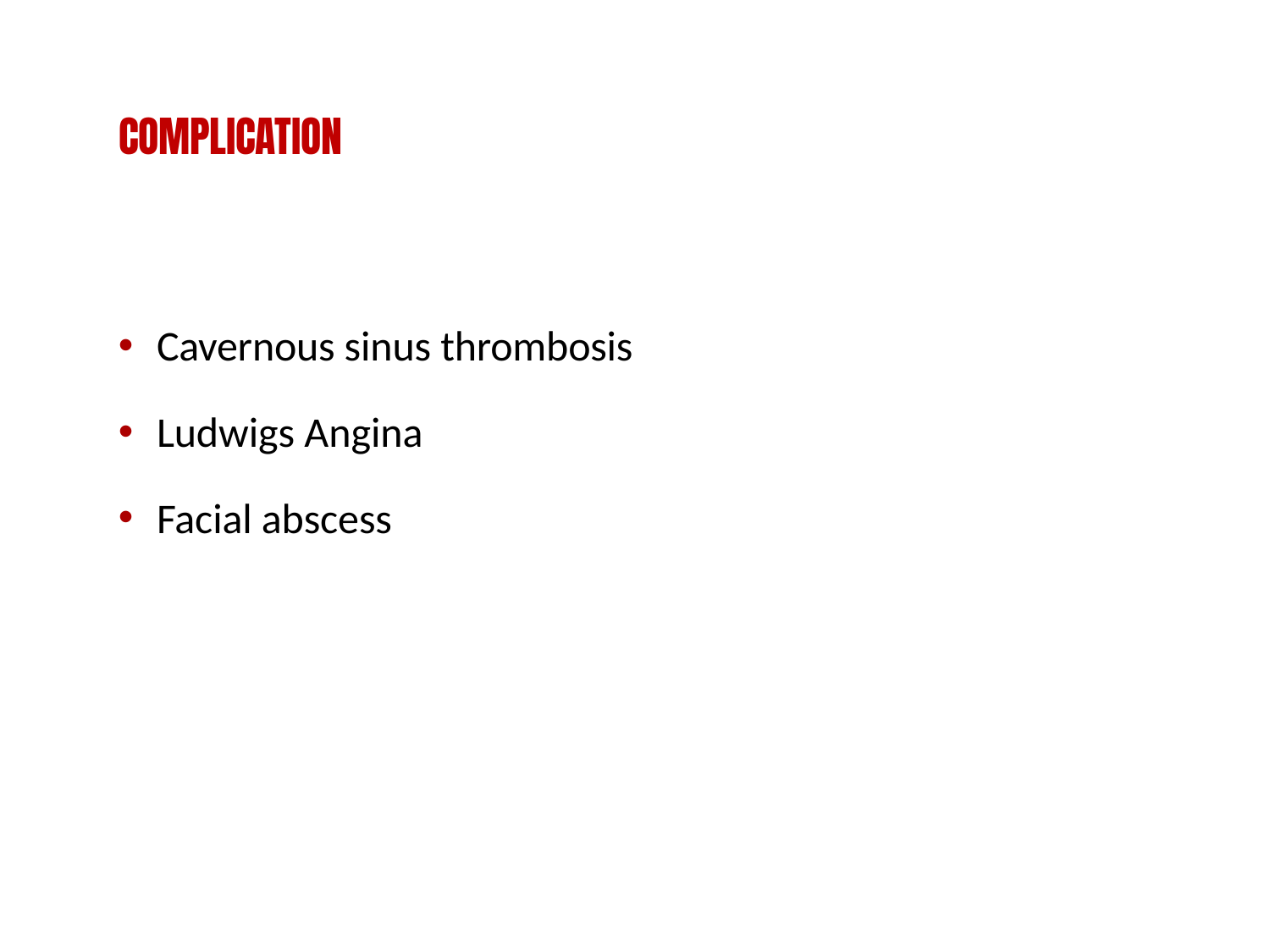

COMPLICATION
Cavernous sinus thrombosis
Ludwigs Angina
Facial abscess